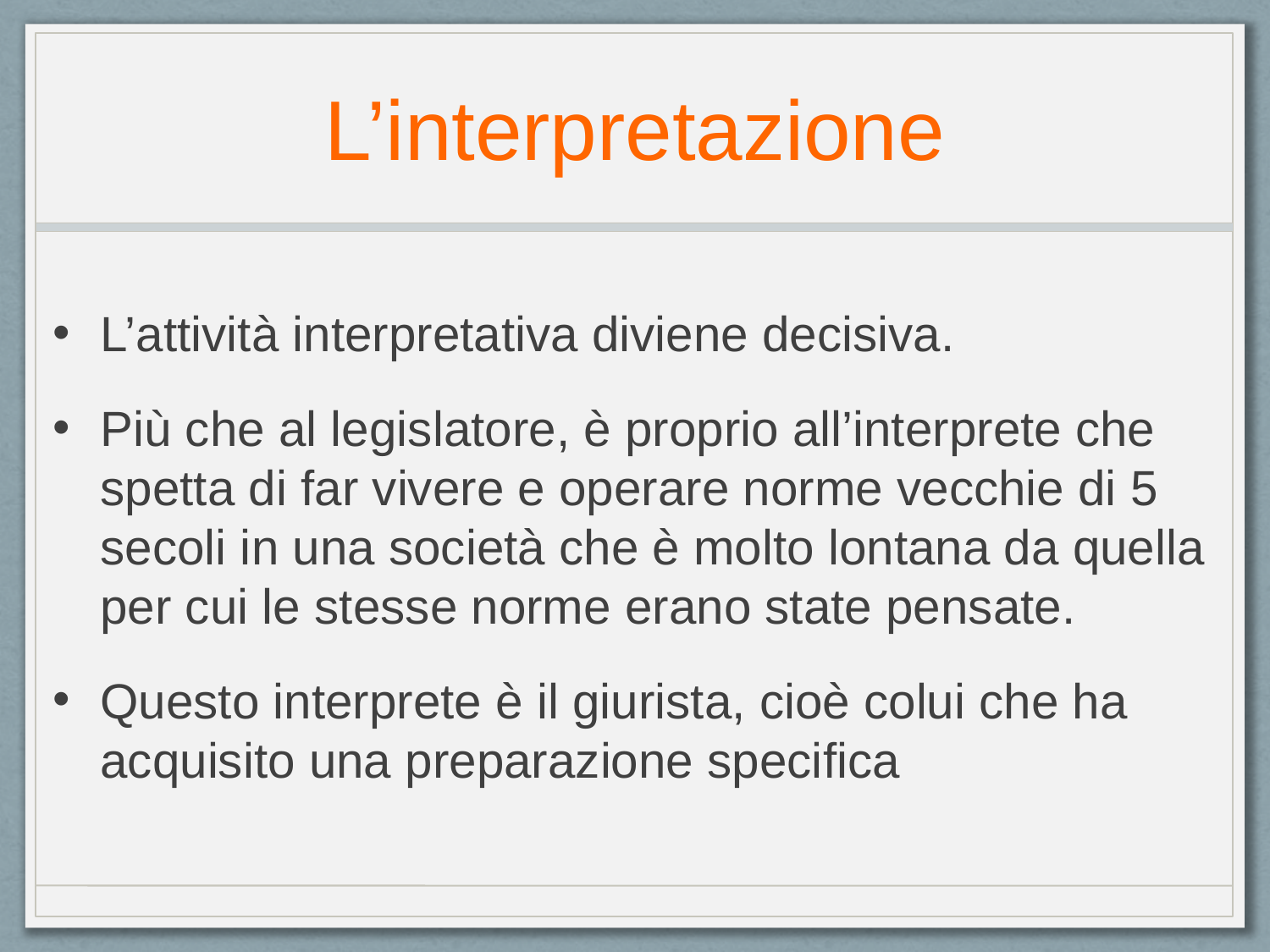

# L’interpretazione
L’attività interpretativa diviene decisiva.
Più che al legislatore, è proprio all’interprete che spetta di far vivere e operare norme vecchie di 5 secoli in una società che è molto lontana da quella per cui le stesse norme erano state pensate.
Questo interprete è il giurista, cioè colui che ha acquisito una preparazione specifica